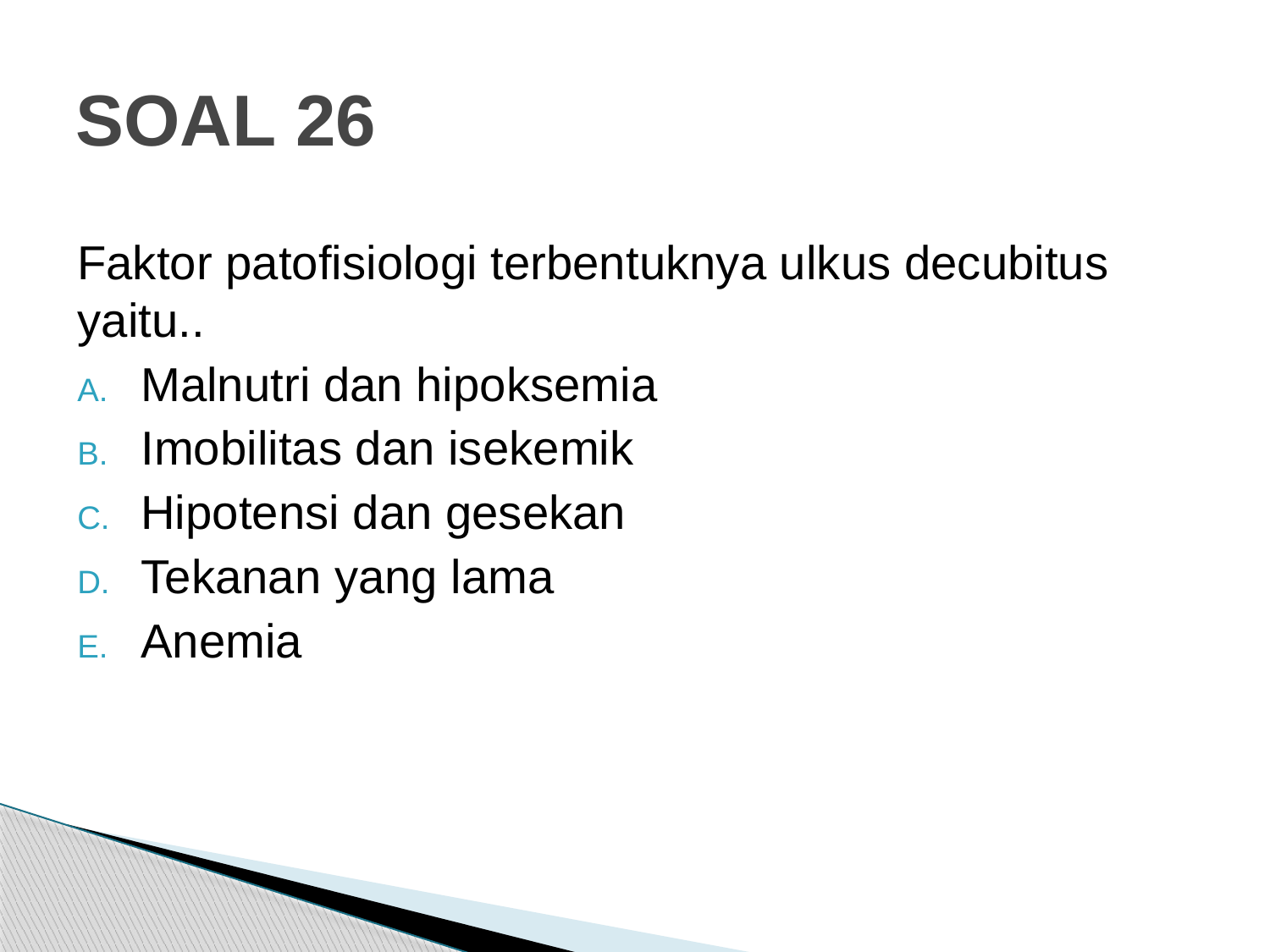

# SOAL 26
Faktor patofisiologi terbentuknya ulkus decubitus yaitu..
Malnutri dan hipoksemia
Imobilitas dan isekemik
Hipotensi dan gesekan
Tekanan yang lama
Anemia